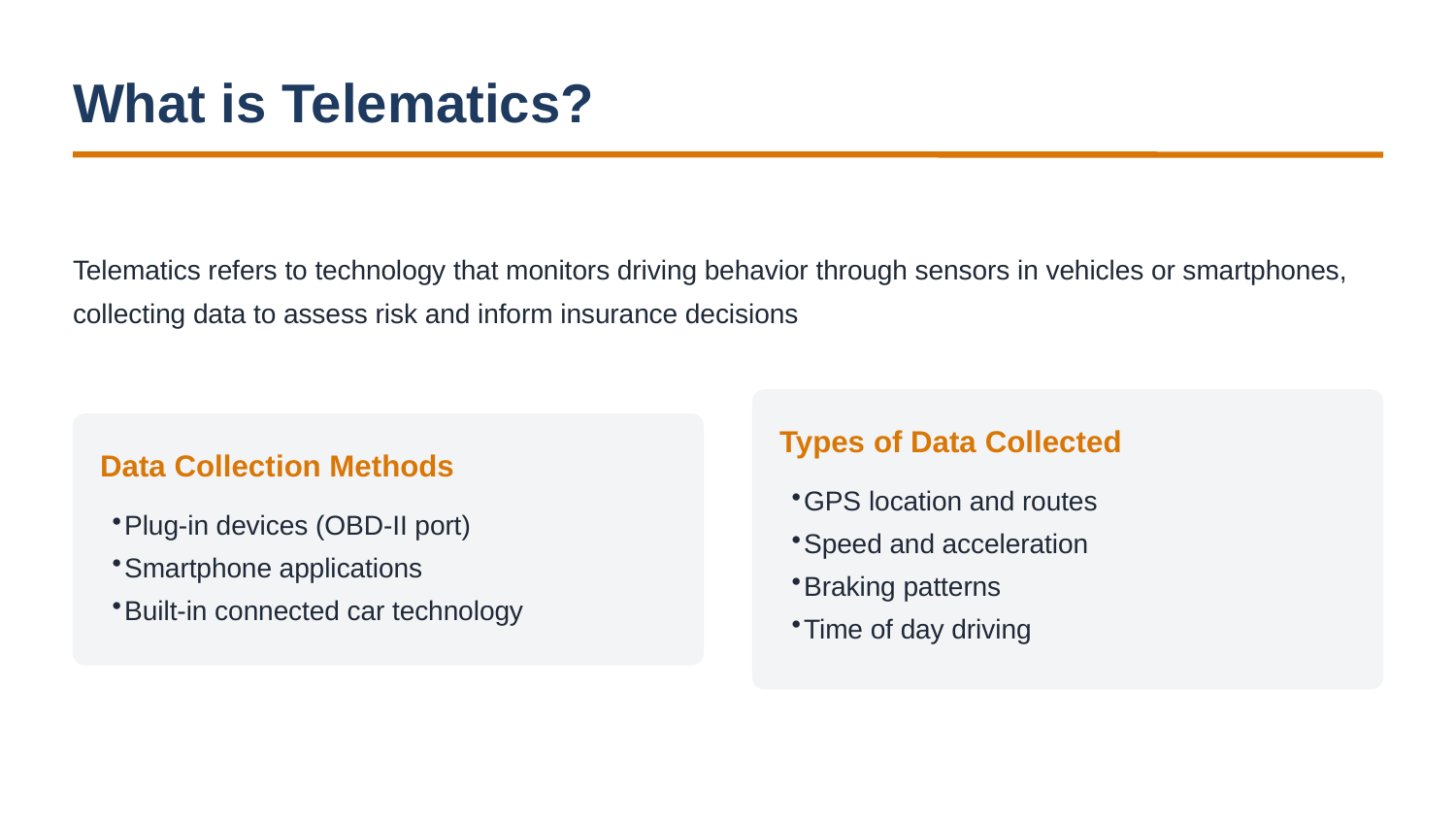

What is Telematics?

Telematics refers to technology that monitors driving behavior through sensors in vehicles or smartphones, collecting data to assess risk and inform insurance decisions

Types of Data Collected
Data Collection Methods
GPS location and routes
Speed and acceleration
Braking patterns
Time of day driving
Plug-in devices (OBD-II port)
Smartphone applications
Built-in connected car technology